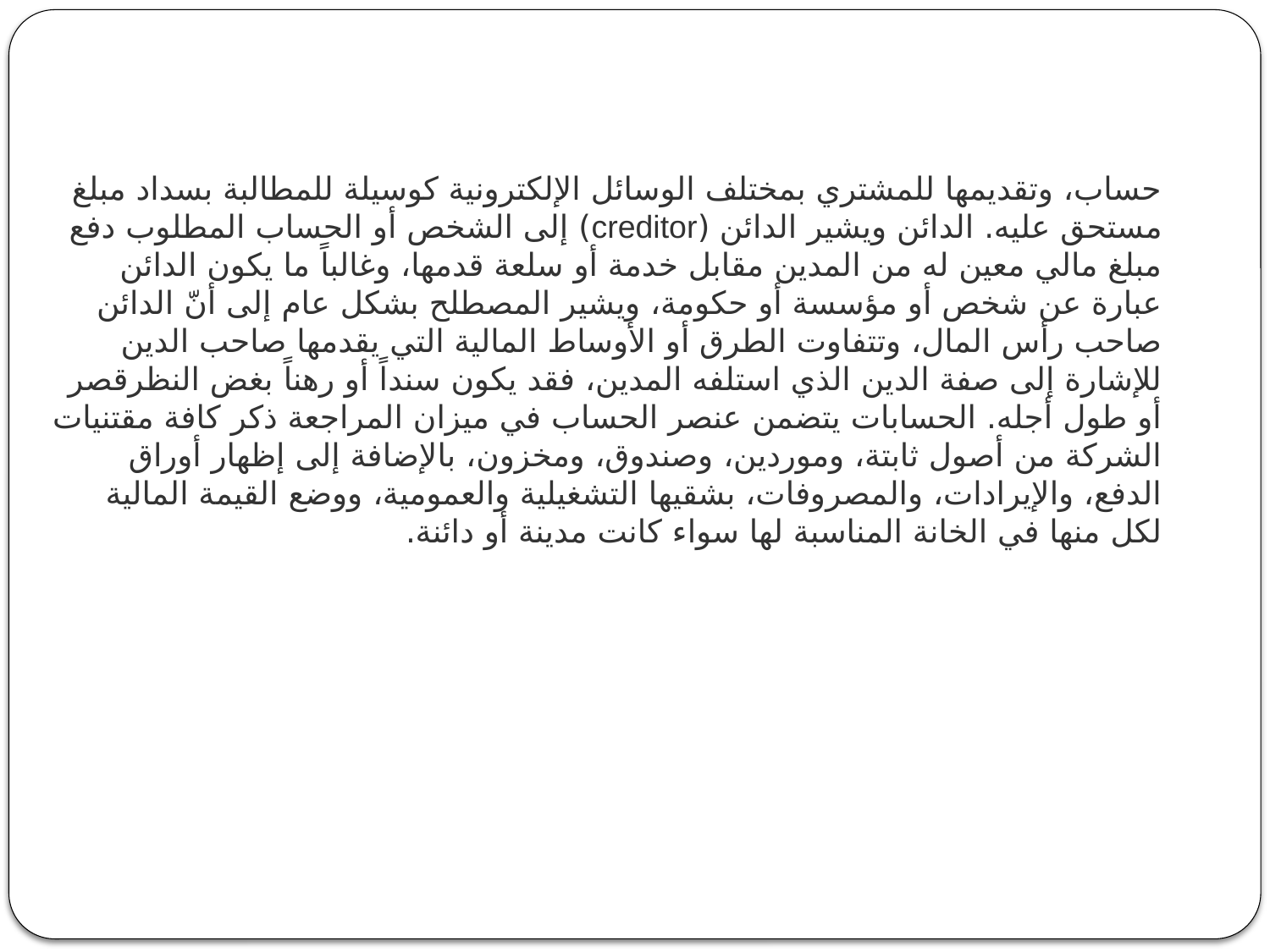

حساب، وتقديمها للمشتري بمختلف الوسائل الإلكترونية كوسيلة للمطالبة بسداد مبلغ مستحق عليه. الدائن ويشير الدائن (creditor) إلى الشخص أو الحساب المطلوب دفع مبلغ مالي معين له من المدين مقابل خدمة أو سلعة قدمها، وغالباً ما يكون الدائن عبارة عن شخص أو مؤسسة أو حكومة، ويشير المصطلح بشكل عام إلى أنّ الدائن صاحب رأس المال، وتتفاوت الطرق أو الأوساط المالية التي يقدمها صاحب الدين للإشارة إلى صفة الدين الذي استلفه المدين، فقد يكون سنداً أو رهناً بغض النظرقصر أو طول أجله. الحسابات يتضمن عنصر الحساب في ميزان المراجعة ذكر كافة مقتنيات الشركة من أصول ثابتة، وموردين، وصندوق، ومخزون، بالإضافة إلى إظهار أوراق الدفع، والإيرادات، والمصروفات، بشقيها التشغيلية والعمومية، ووضع القيمة المالية لكل منها في الخانة المناسبة لها سواء كانت مدينة أو دائنة.